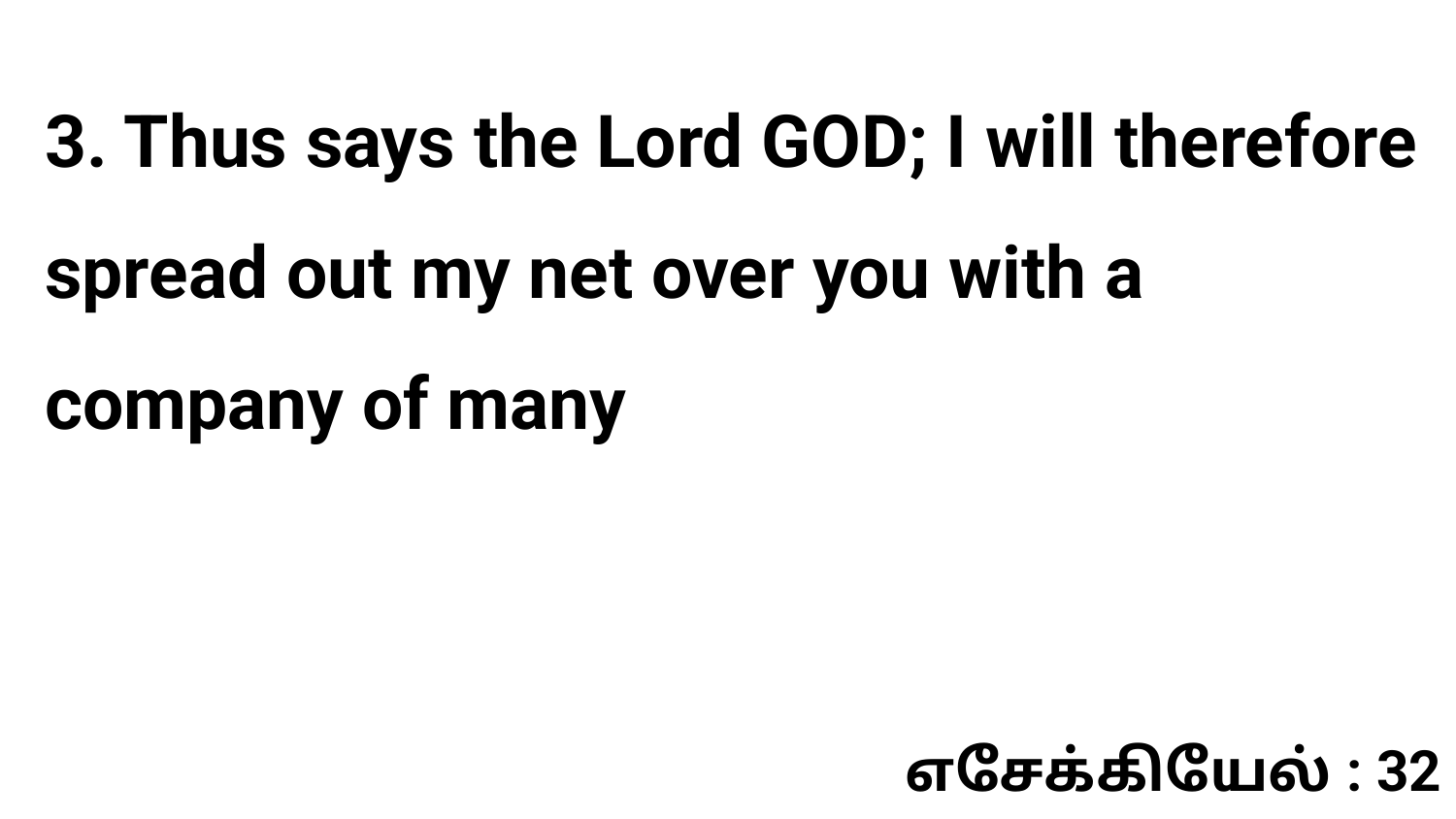

3. Thus says the Lord GOD; I will therefore spread out my net over you with a company of many
எசேக்கியேல் : 32